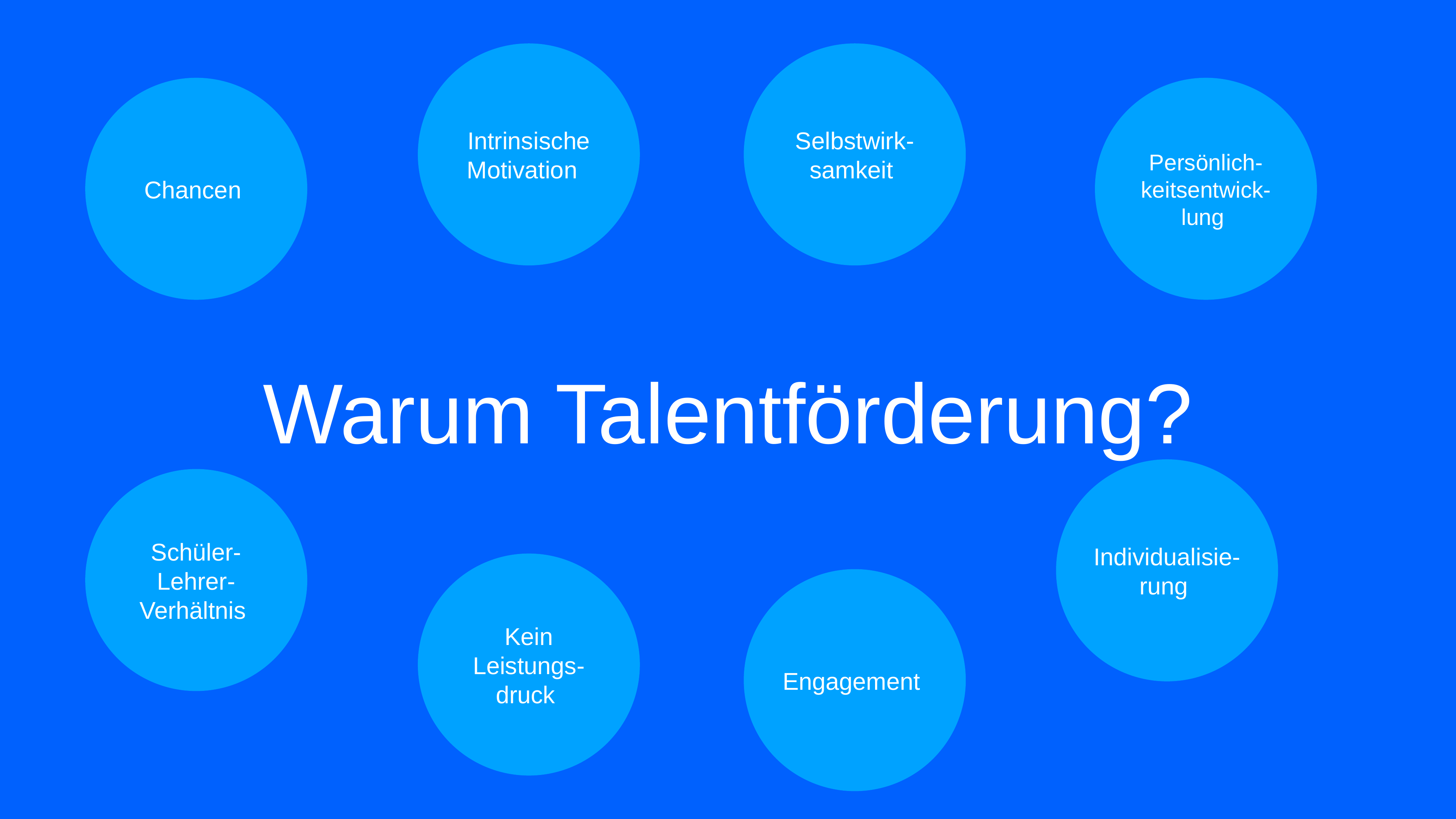

Intrinsische Motivation
Selbstwirk-samkeit
Chancen
Persönlich-
keitsentwick-lung
# Warum Talentförderung?
Individualisie-
rung
Schüler-Lehrer-Verhältnis
Kein Leistungs-druck
Engagement